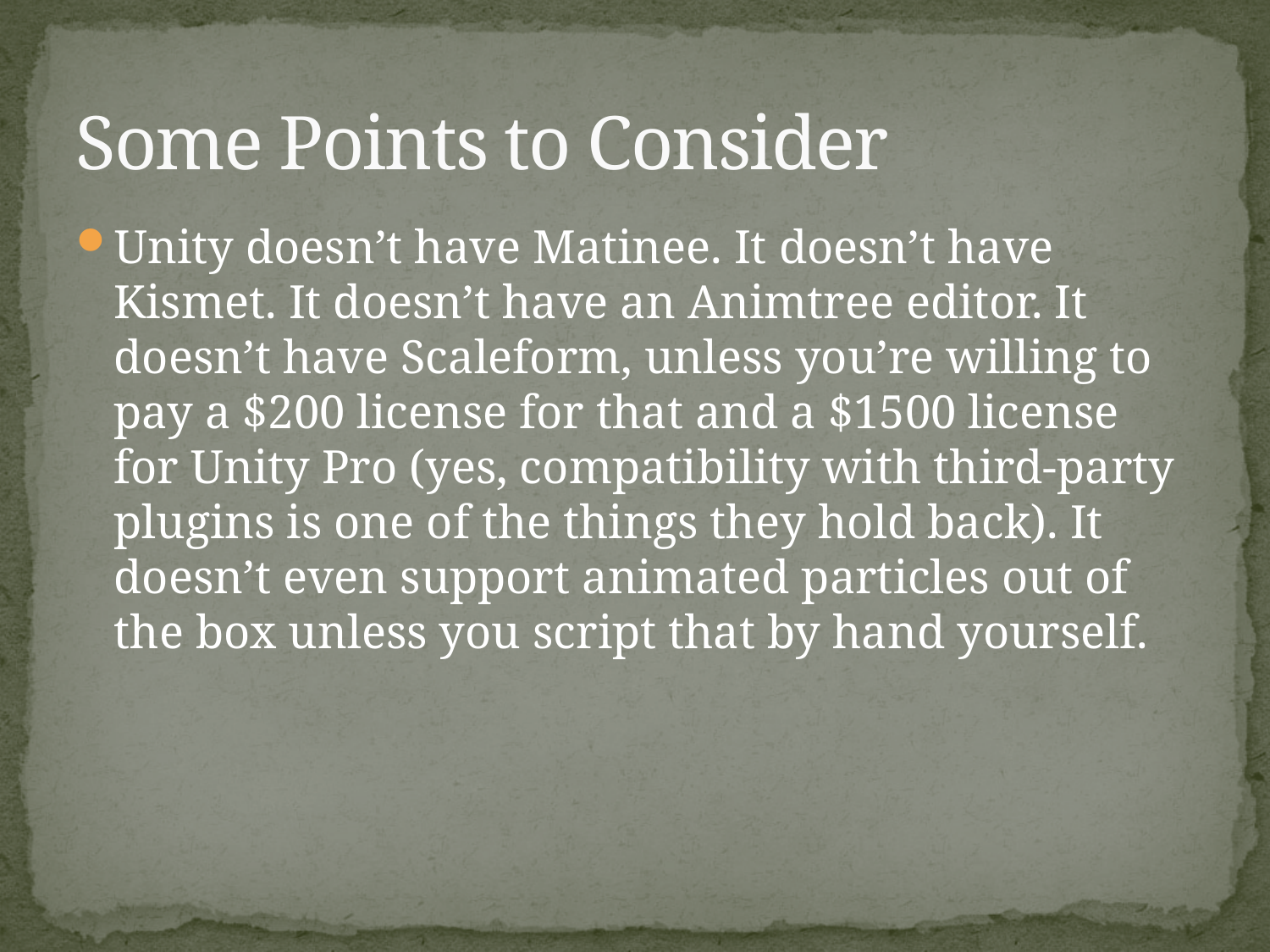

# Some Points to Consider
Unity doesn’t have Matinee. It doesn’t have Kismet. It doesn’t have an Animtree editor. It doesn’t have Scaleform, unless you’re willing to pay a $200 license for that and a $1500 license for Unity Pro (yes, compatibility with third-party plugins is one of the things they hold back). It doesn’t even support animated particles out of the box unless you script that by hand yourself.